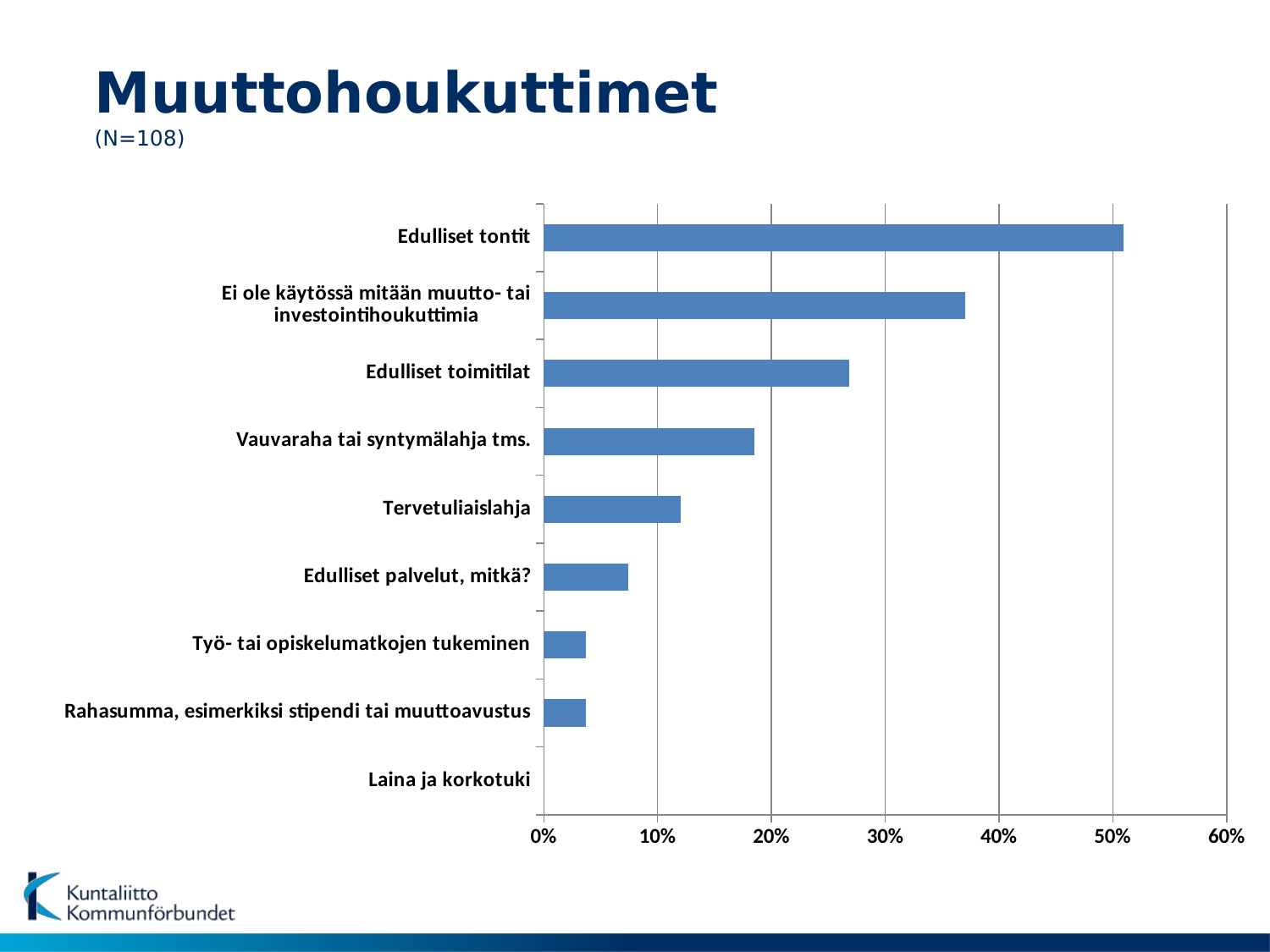

# Muuttohoukuttimet (N=108)

### Chart

| Category |  |
|---|---|
| Laina ja korkotuki | 0.0 |
| Rahasumma, esimerkiksi stipendi tai muuttoavustus | 0.037037 |
| Työ- tai opiskelumatkojen tukeminen | 0.037037 |
| Edulliset palvelut, mitkä? | 0.074074 |
| Tervetuliaislahja | 0.12037 |
| Vauvaraha tai syntymälahja tms. | 0.185185 |
| Edulliset toimitilat | 0.268519 |
| Ei ole käytössä mitään muutto- tai investointihoukuttimia | 0.37037 |
| Edulliset tontit | 0.509259 |